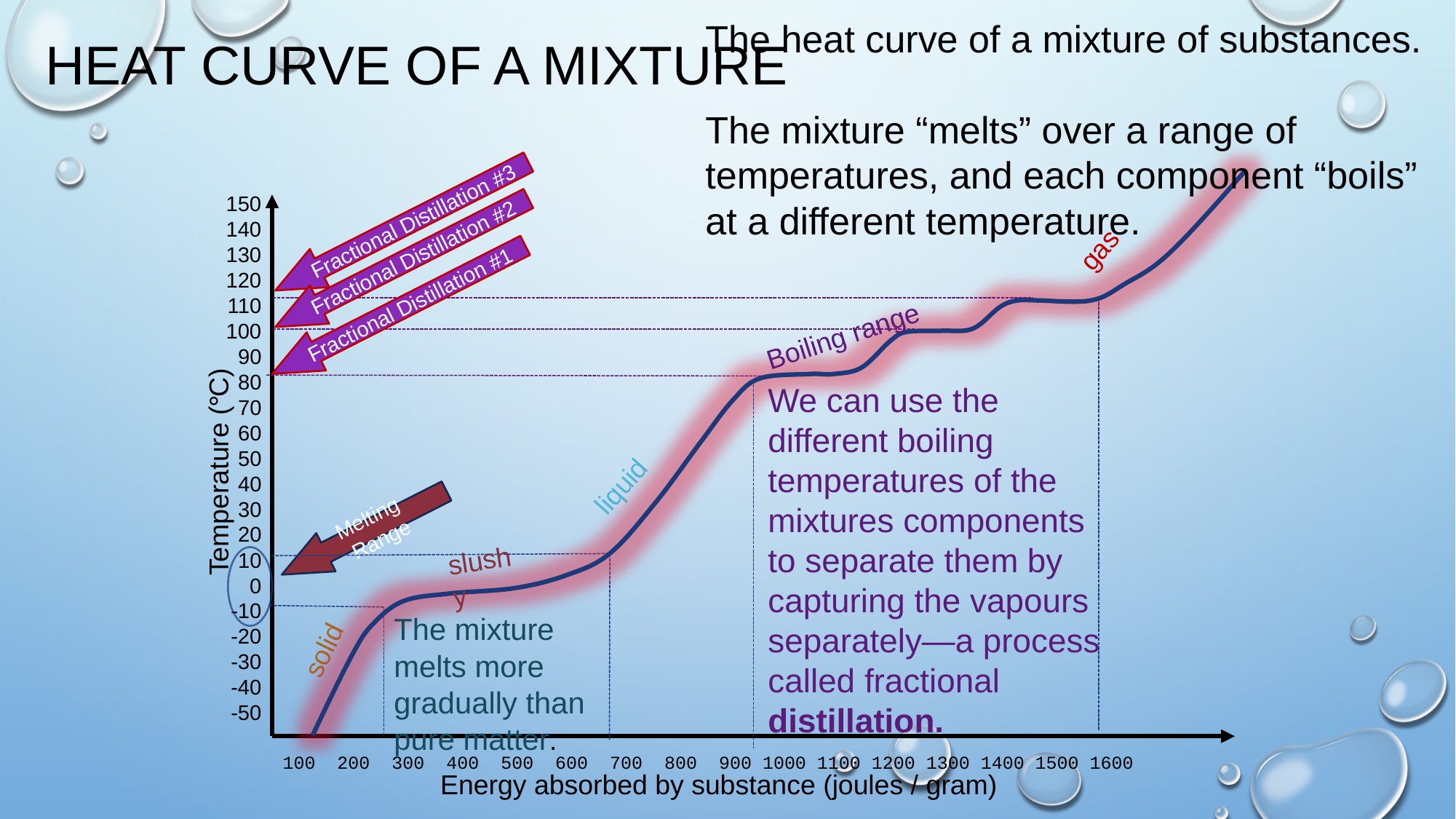

The heat curve of a mixture of substances.

The mixture “melts” over a range of temperatures, and each component “boils” at a different temperature.
# Heat Curve of a Mixture

150
140
130
120
110
100
90
80
70
60
50
40
30
20
10
0
-10
-20
-30
-40
-50
Fractional Distillation #3
gas
Fractional Distillation #2
Fractional Distillation #1
Boiling range
We can use the different boiling temperatures of the mixtures components to separate them by capturing the vapours separately—a process called fractional distillation.
Temperature (°C)
liquid
Melting  Range
slushy

The mixture melts more gradually than pure matter.
solid
100  200  300  400  500  600  700  800  900 1000 1100 1200 1300 1400 1500 1600
Energy absorbed by substance (joules / gram)